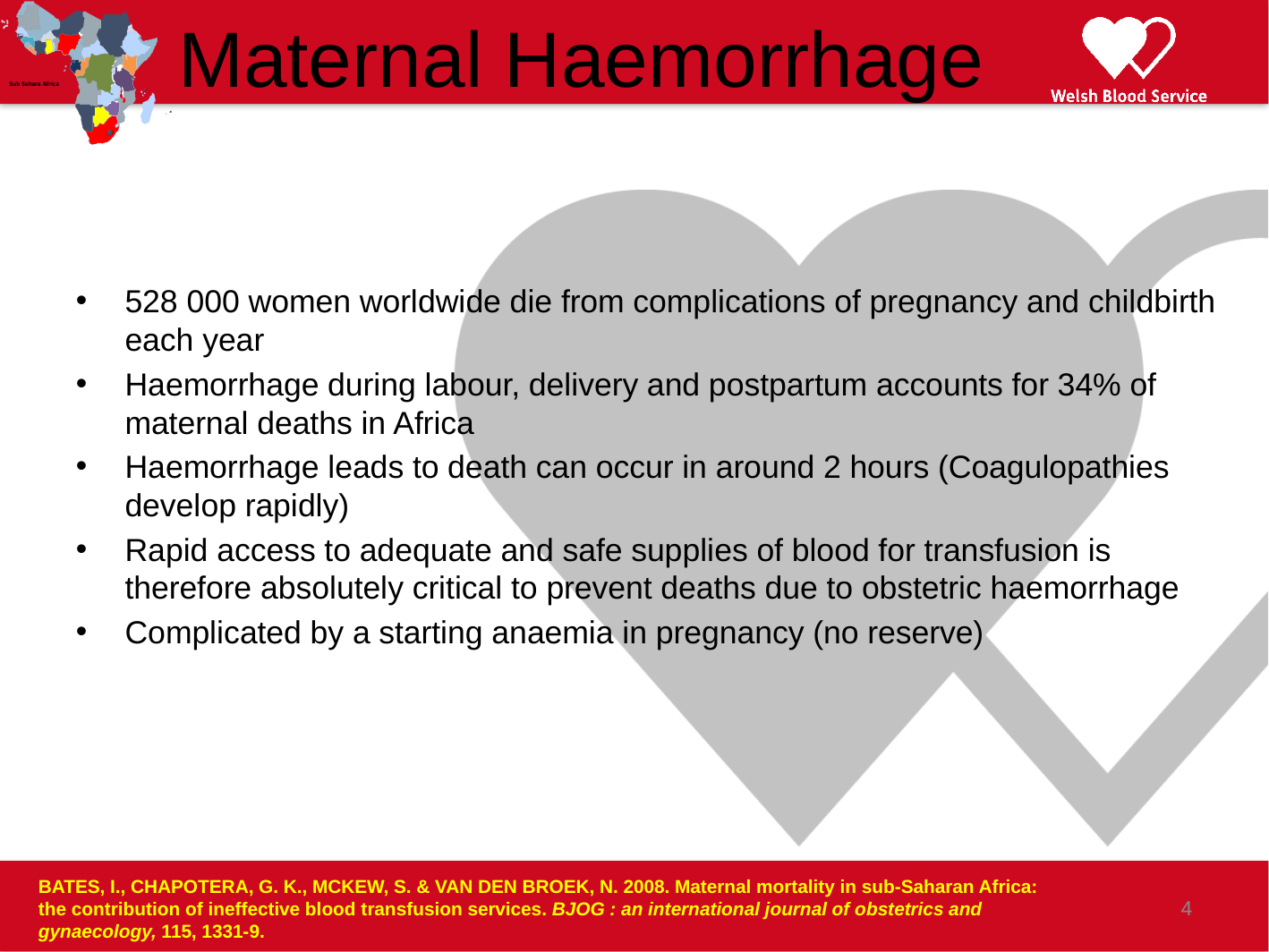

# Maternal Haemorrhage
528 000 women worldwide die from complications of pregnancy and childbirth each year
Haemorrhage during labour, delivery and postpartum accounts for 34% of maternal deaths in Africa
Haemorrhage leads to death can occur in around 2 hours (Coagulopathies develop rapidly)
Rapid access to adequate and safe supplies of blood for transfusion is therefore absolutely critical to prevent deaths due to obstetric haemorrhage
Complicated by a starting anaemia in pregnancy (no reserve)
BATES, I., CHAPOTERA, G. K., MCKEW, S. & VAN DEN BROEK, N. 2008. Maternal mortality in sub-Saharan Africa: the contribution of ineffective blood transfusion services. BJOG : an international journal of obstetrics and gynaecology, 115, 1331-9.
4